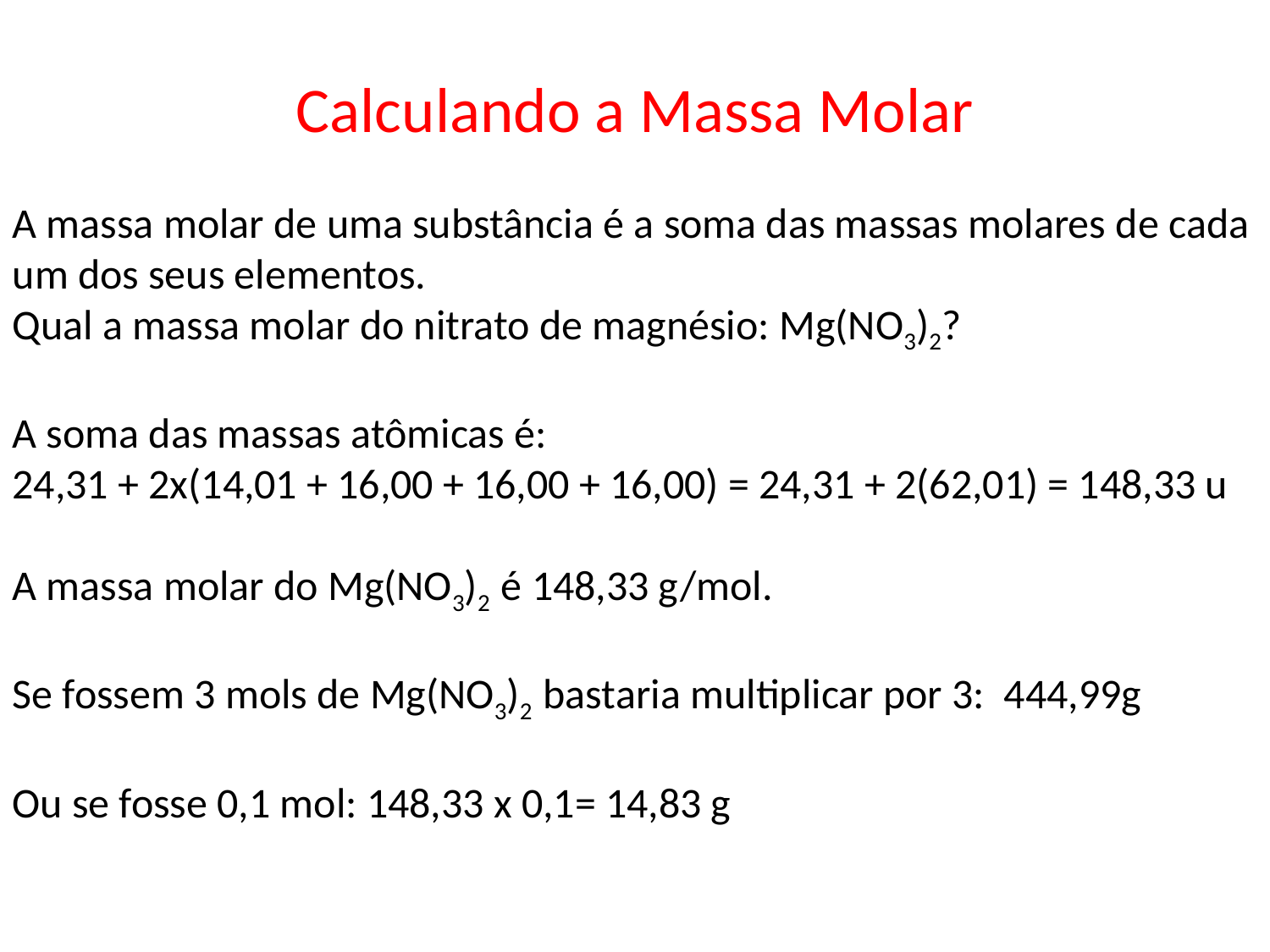

Calculando a Massa Molar

A massa molar de uma substância é a soma das massas molares de cada um dos seus elementos.
Qual a massa molar do nitrato de magnésio: Mg(NO3)2?

A soma das massas atômicas é:
24,31 + 2x(14,01 + 16,00 + 16,00 + 16,00) = 24,31 + 2(62,01) = 148,33 u

A massa molar do Mg(NO3)2  é 148,33 g/mol.

Se fossem 3 mols de Mg(NO3)2  bastaria multiplicar por 3:  444,99g

Ou se fosse 0,1 mol: 148,33 x 0,1= 14,83 g